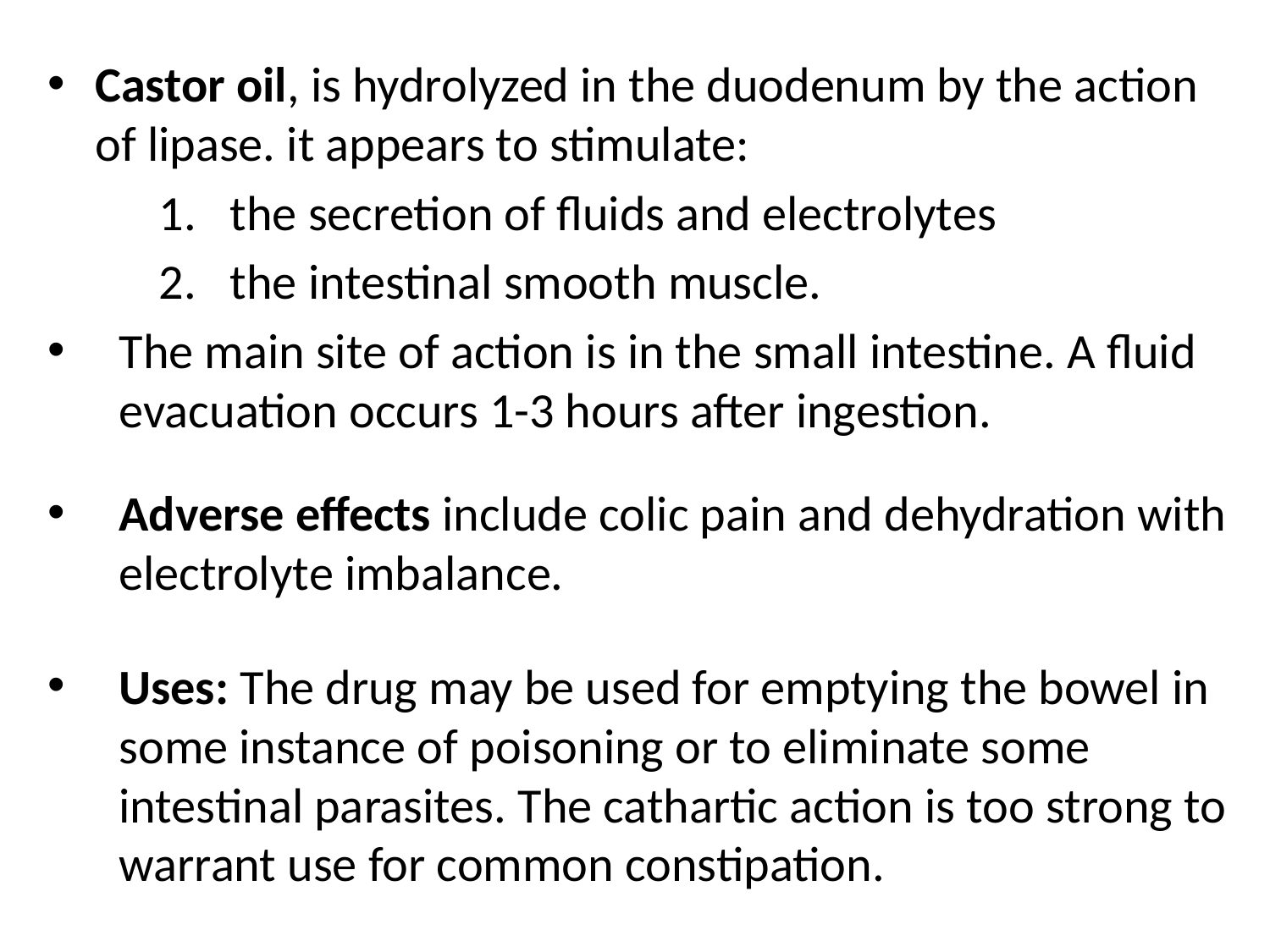

Castor oil, is hydrolyzed in the duodenum by the action of lipase. it appears to stimulate:
the secretion of fluids and electrolytes
the intestinal smooth muscle.
The main site of action is in the small intestine. A fluid evacuation occurs 1-3 hours after ingestion.

Adverse effects include colic pain and dehydration with electrolyte imbalance.

Uses: The drug may be used for emptying the bowel in some instance of poisoning or to eliminate some intestinal parasites. The cathartic action is too strong to warrant use for common constipation.